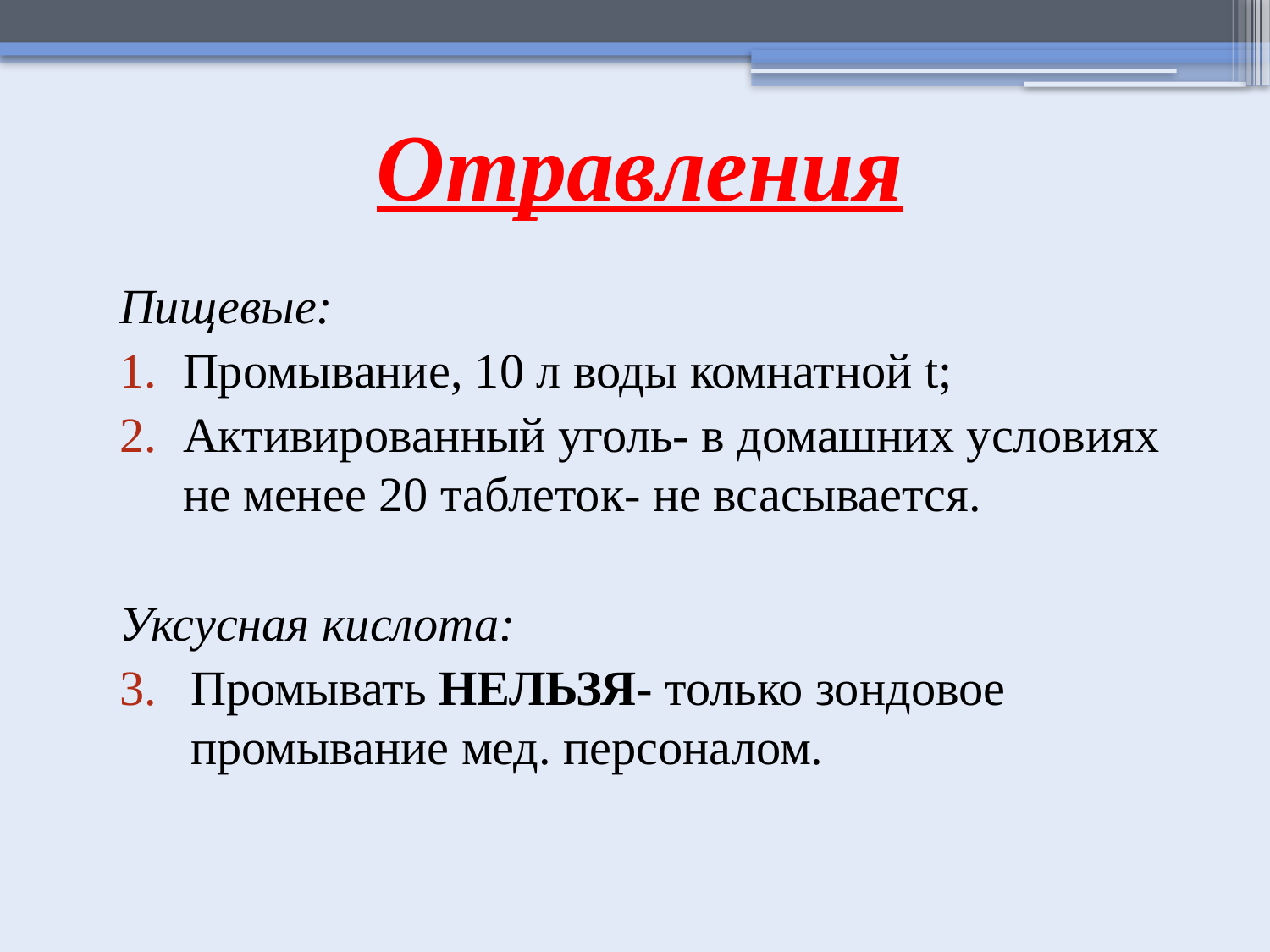

# Отравления
Пищевые:
Промывание, 10 л воды комнатной t;
Активированный уголь- в домашних условиях не менее 20 таблеток- не всасывается.

Уксусная кислота:
Промывать НЕЛЬЗЯ- только зондовое промывание мед. персоналом.